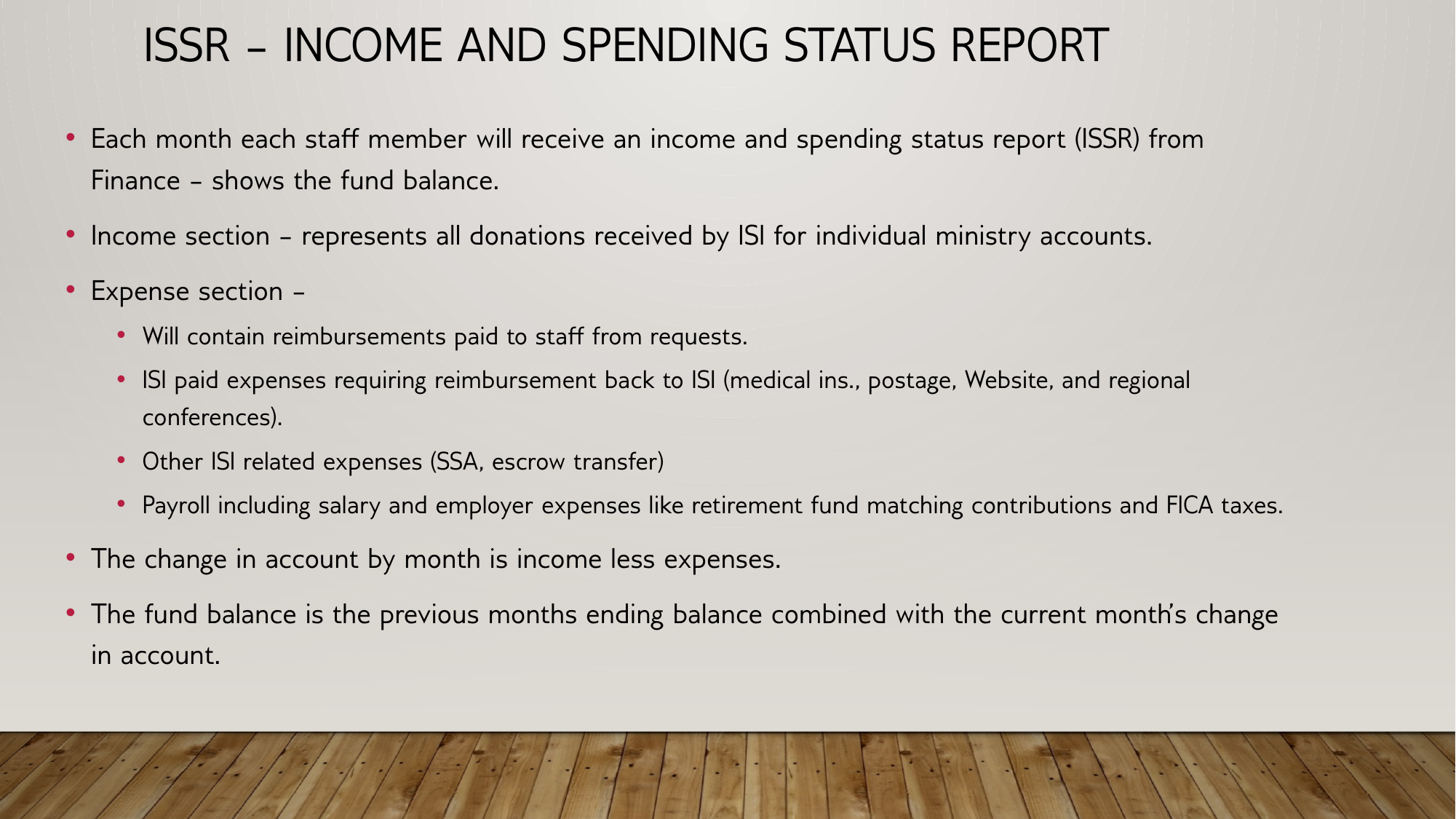

ISSR – Income and Spending Status Report
Each month each staff member will receive an income and spending status report (ISSR) from Finance – shows the fund balance.
Income section – represents all donations received by ISI for individual ministry accounts.
Expense section –
Will contain reimbursements paid to staff from requests.
ISI paid expenses requiring reimbursement back to ISI (medical ins., postage, Website, and regional conferences).
Other ISI related expenses (SSA, escrow transfer)
Payroll including salary and employer expenses like retirement fund matching contributions and FICA taxes.
The change in account by month is income less expenses.
The fund balance is the previous months ending balance combined with the current month’s change in account.